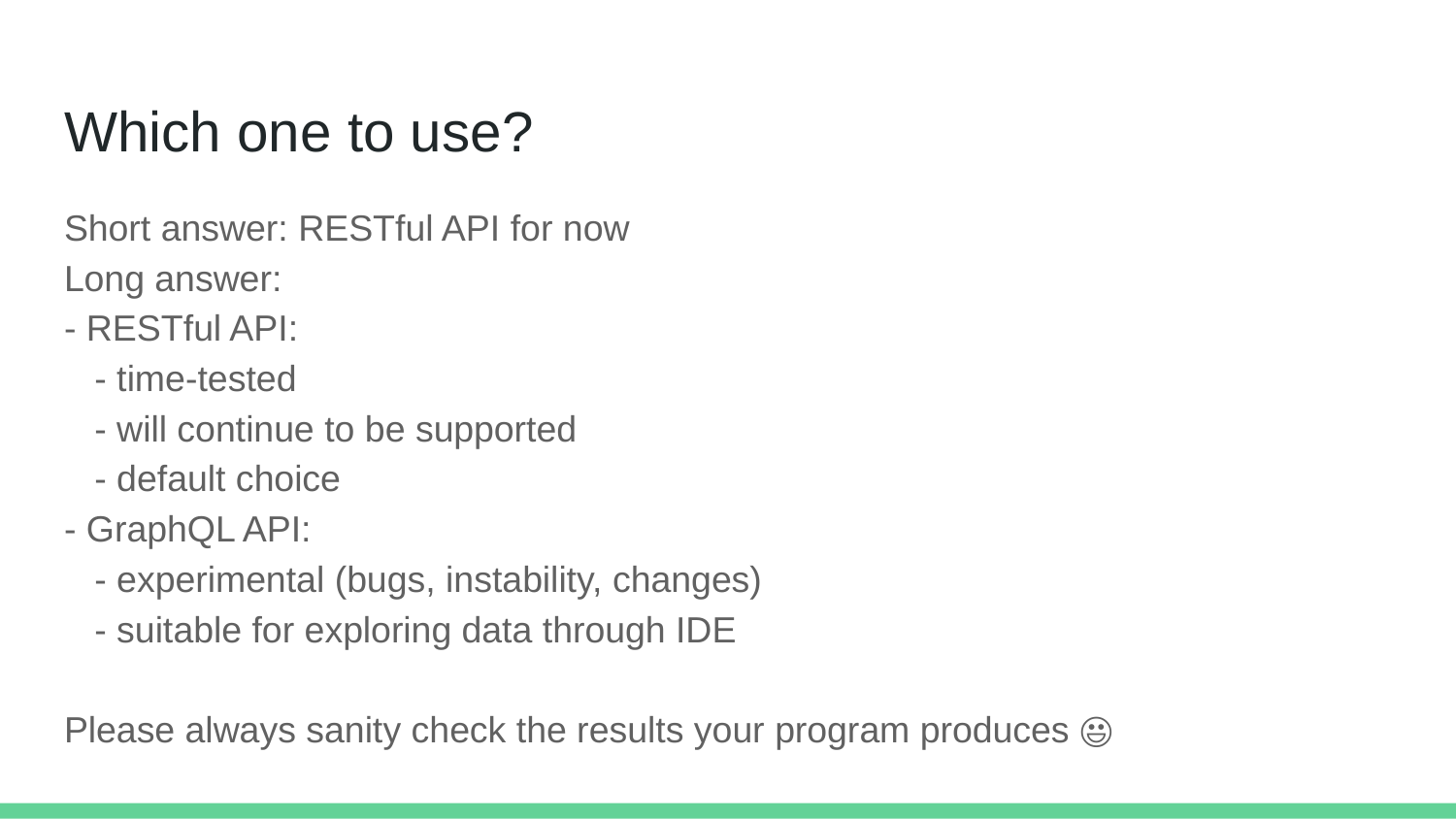

# Which one to use?
Short answer: RESTful API for now
Long answer:
- RESTful API:
   - time-tested
   - will continue to be supported
   - default choice
- GraphQL API:
   - experimental (bugs, instability, changes)
   - suitable for exploring data through IDE
Please always sanity check the results your program produces 😃